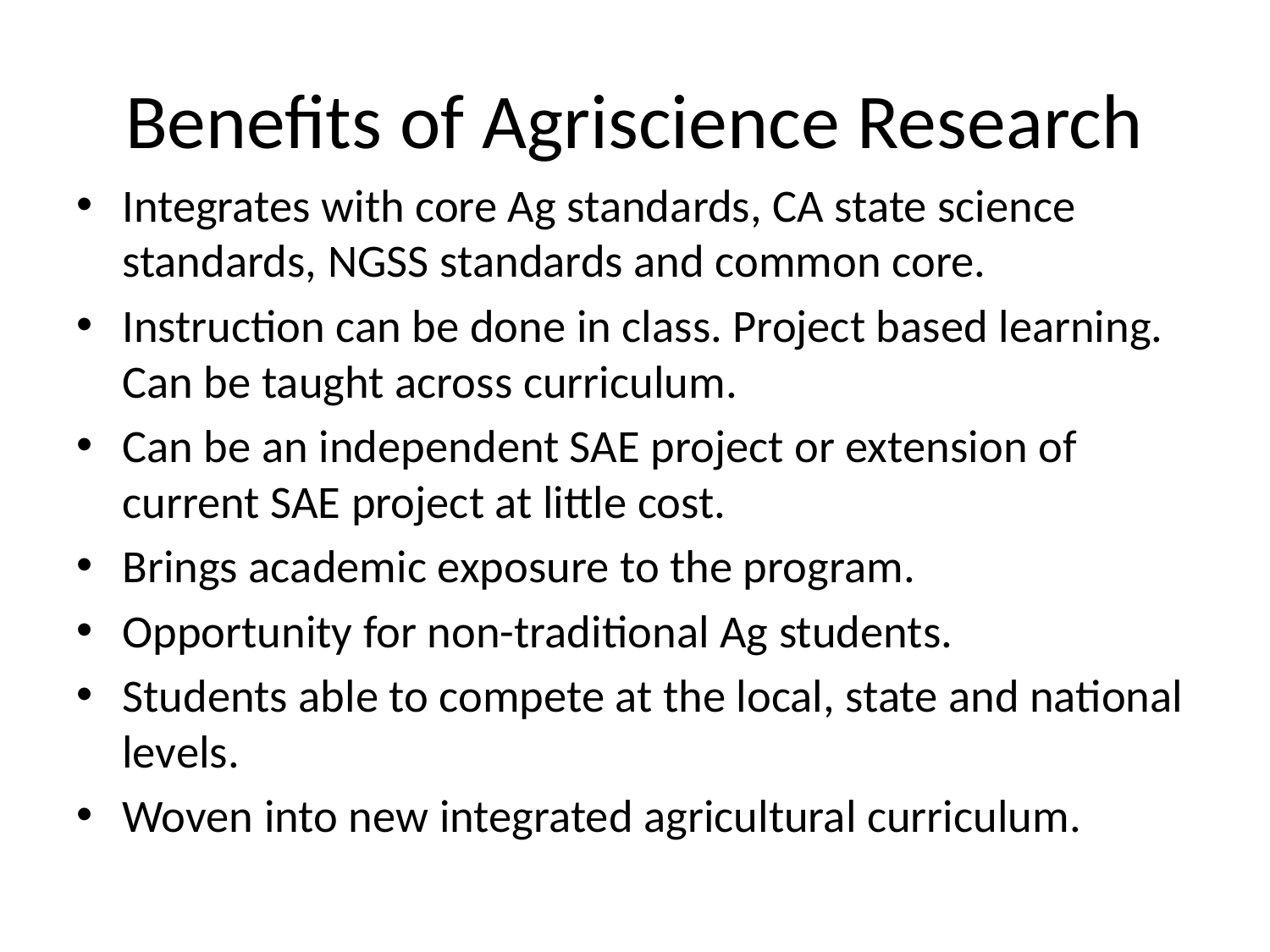

# Benefits of Agriscience Research
Integrates with core Ag standards, CA state science standards, NGSS standards and common core.
Instruction can be done in class. Project based learning. Can be taught across curriculum.
Can be an independent SAE project or extension of current SAE project at little cost.
Brings academic exposure to the program.
Opportunity for non-traditional Ag students.
Students able to compete at the local, state and national levels.
Woven into new integrated agricultural curriculum.